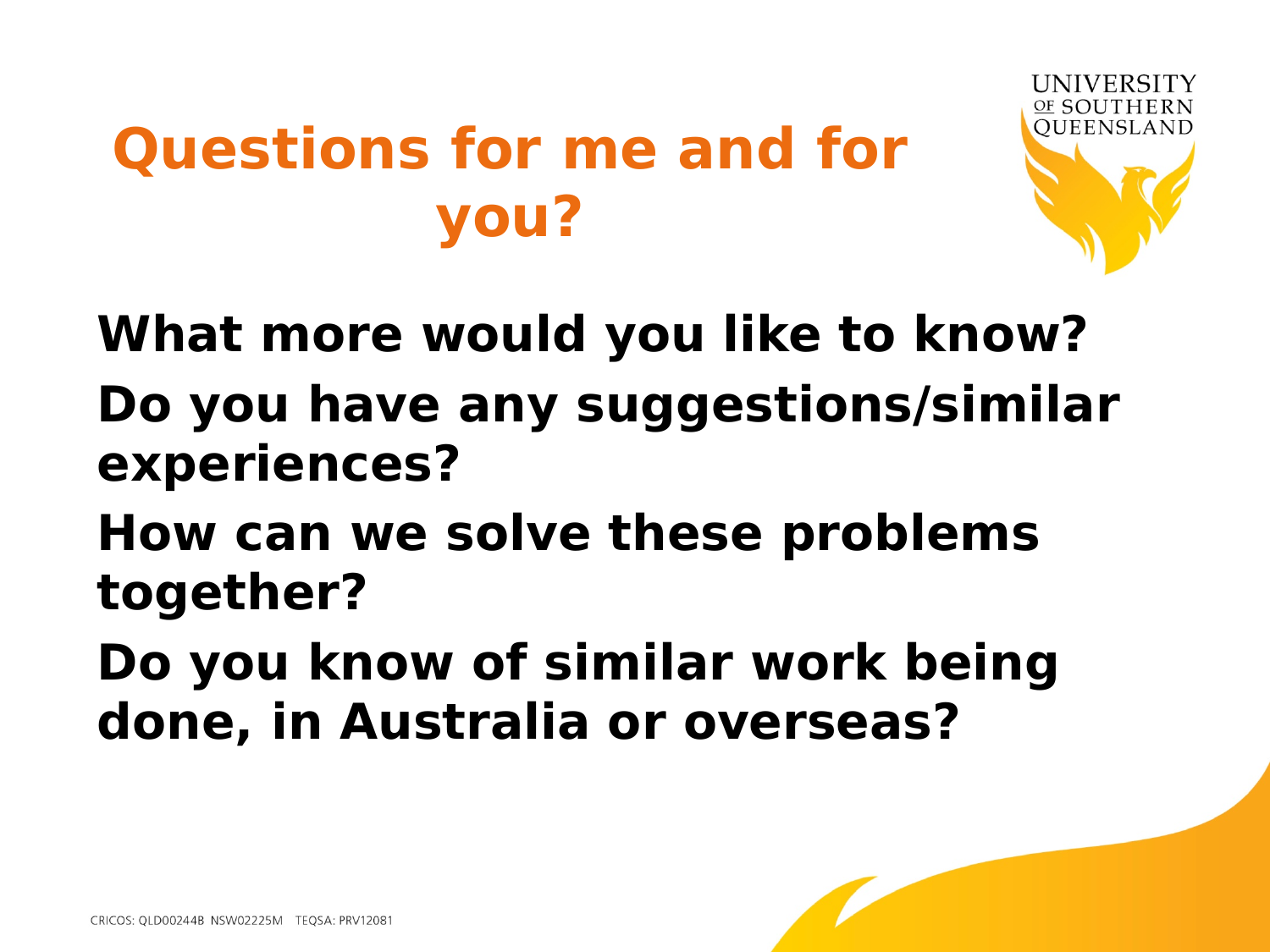

# Questions for me and for you?
What more would you like to know?
Do you have any suggestions/similar experiences?
How can we solve these problems together?
Do you know of similar work being done, in Australia or overseas?